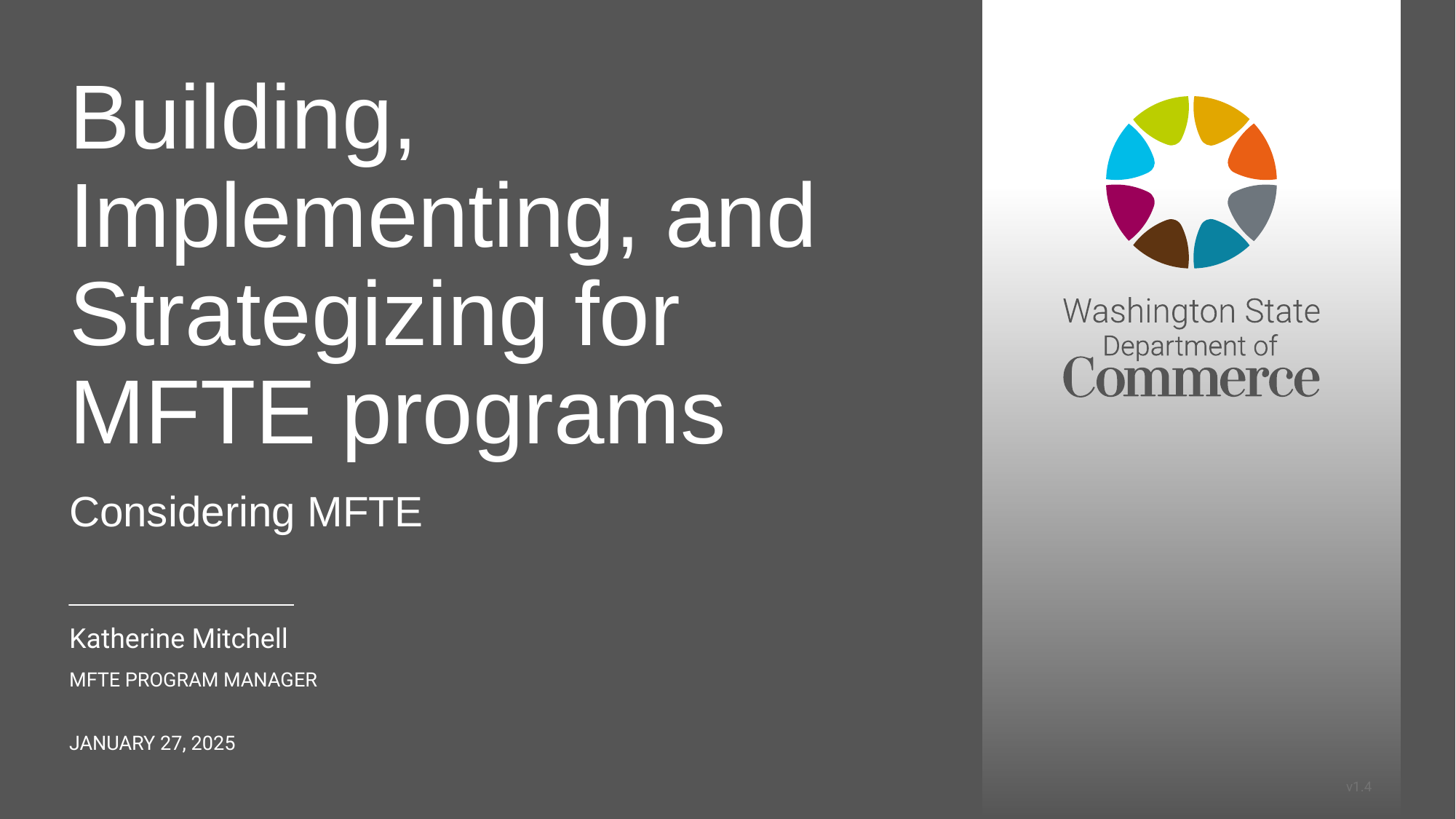

# Building, Implementing, and Strategizing for MFTE programs
Considering MFTE
Katherine Mitchell
MFTE Program Manager
January 27, 2025